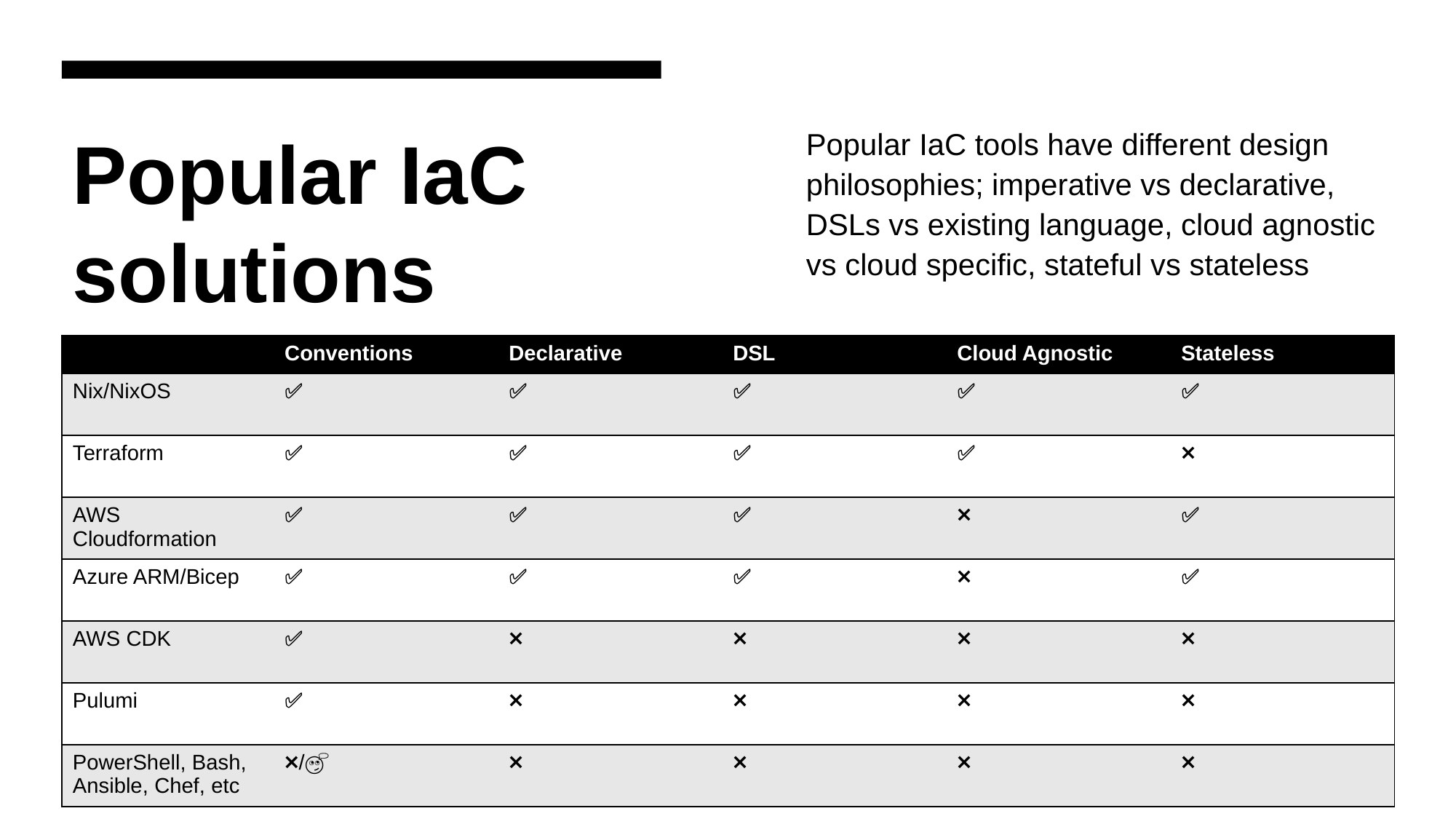

Popular IaC tools have different design philosophies; imperative vs declarative, DSLs vs existing language, cloud agnostic vs cloud specific, stateful vs stateless
# Popular IaC solutions
|  | Conventions | Declarative | DSL | Cloud Agnostic | Stateless |
| --- | --- | --- | --- | --- | --- |
| Nix/NixOS | ✅ | ✅ | ✅ | ✅ | ✅ |
| Terraform | ✅ | ✅ | ✅ | ✅ | ❌ |
| AWS Cloudformation | ✅ | ✅ | ✅ | ❌ | ✅ |
| Azure ARM/Bicep | ✅ | ✅ | ✅ | ❌ | ✅ |
| AWS CDK | ✅ | ❌ | ❌ | ❌ | ❌ |
| Pulumi | ✅ | ❌ | ❌ | ❌ | ❌ |
| PowerShell, Bash, Ansible, Chef, etc | ❌/🤔 | ❌ | ❌ | ❌ | ❌ |